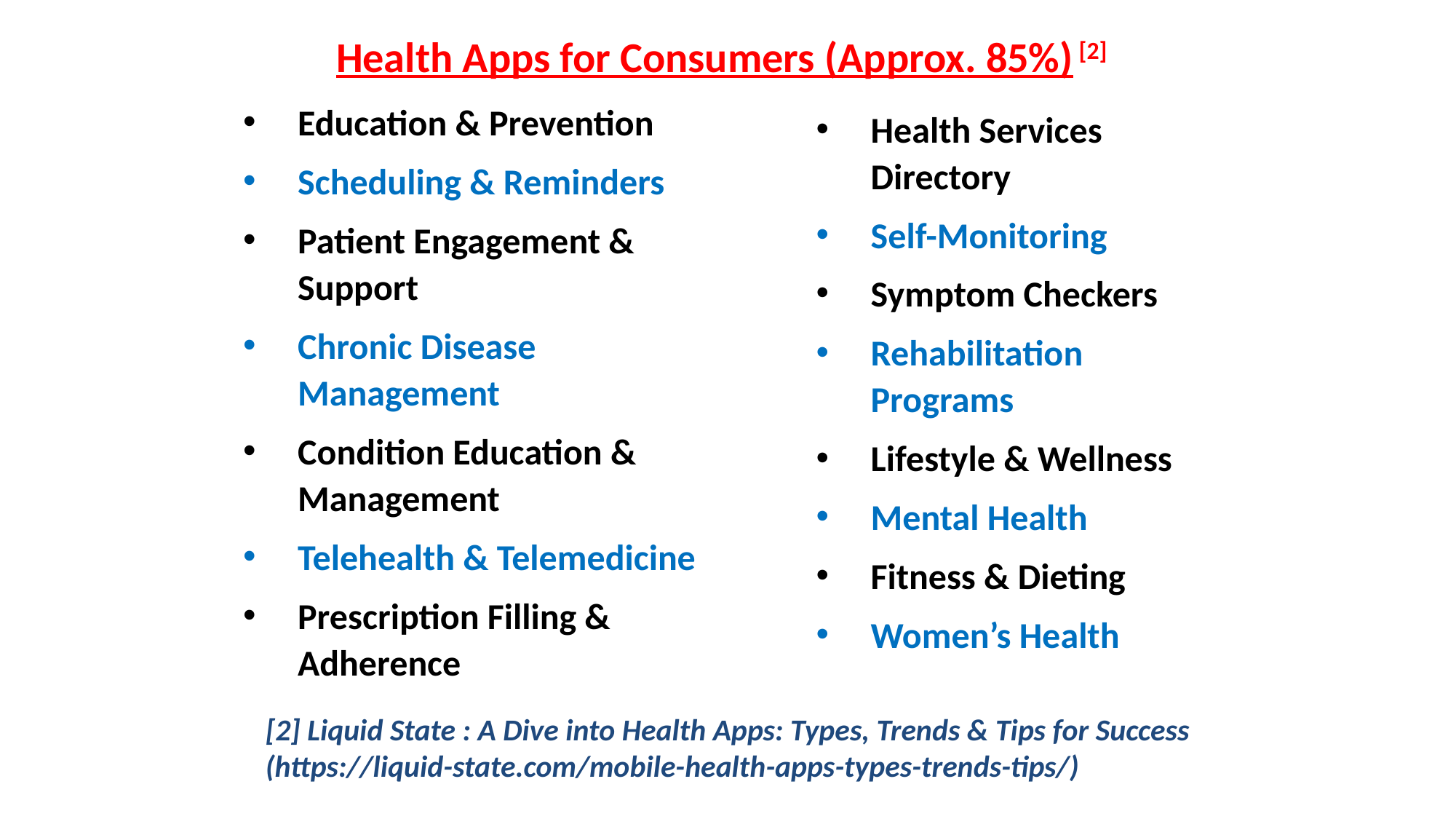

Health Apps for Consumers (Approx. 85%) [2]
Education & Prevention
Scheduling & Reminders
Patient Engagement & Support
Chronic Disease Management
Condition Education & Management
Telehealth & Telemedicine
Prescription Filling & Adherence
Health Services Directory
Self-Monitoring
Symptom Checkers
Rehabilitation Programs
Lifestyle & Wellness
Mental Health
Fitness & Dieting
Women’s Health
[2] Liquid State : A Dive into Health Apps: Types, Trends & Tips for Success (https://liquid-state.com/mobile-health-apps-types-trends-tips/)